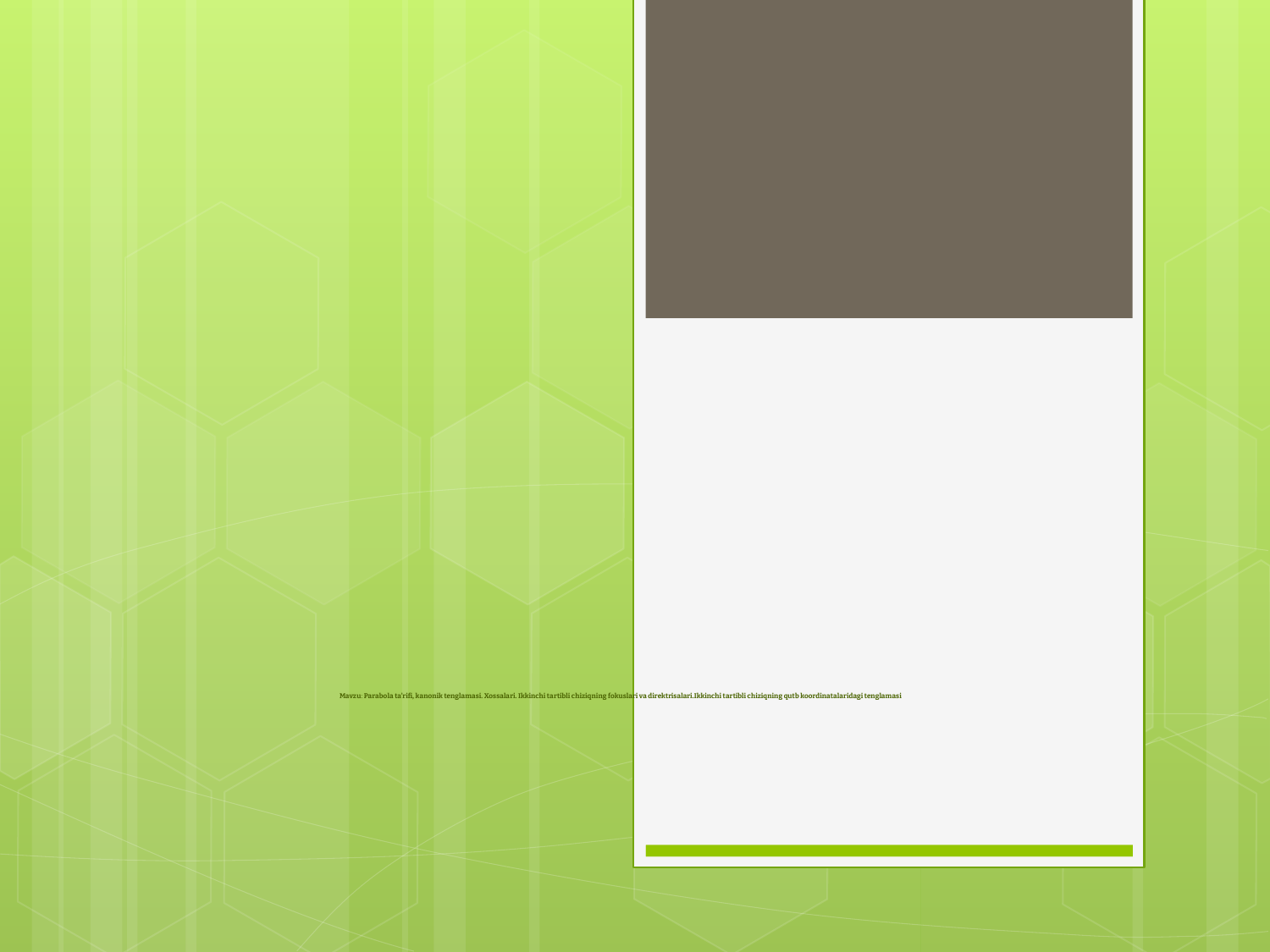

# Mavzu: Parabola ta’rifi, kanonik tenglamasi. Xossalari. Ikkinchi tartibli chiziqning fokuslari va direktrisalari.Ikkinchi tartibli chiziqning qutb koordinatalaridagi tenglamasi